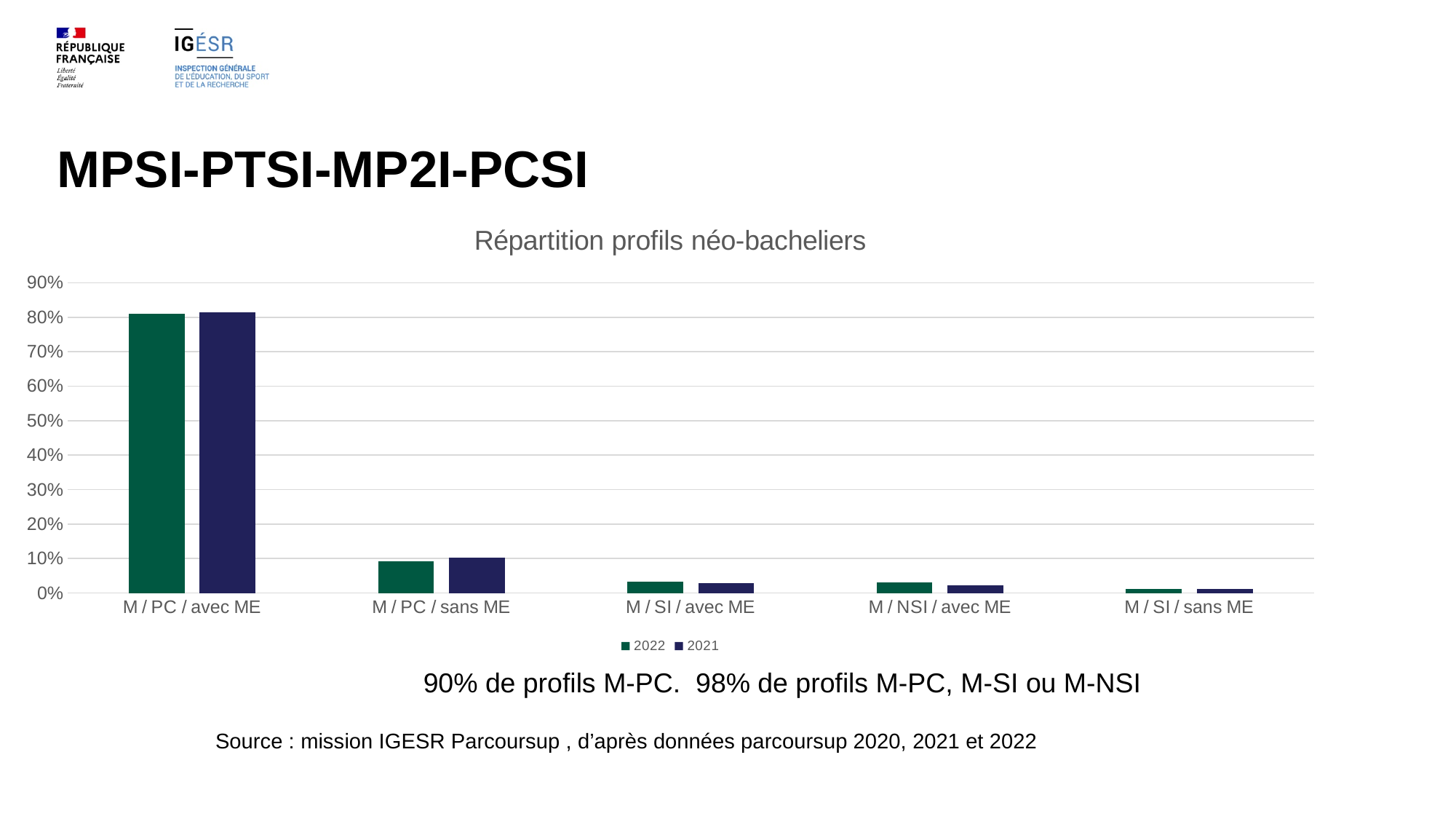

# MPSI-PTSI-MP2I-PCSI

### Chart: Répartition profils néo-bacheliers

| Category | 2022 | 2021 |
|---|---|---|
| M / PC / avec ME | 0.8110409901354085 | 0.8136024624126909 |
| M / PC / sans ME | 0.09221248697996445 | 0.10169290872499112 |
| M / SI / avec ME | 0.03369891550762821 | 0.029418728542677876 |
| M / NSI / avec ME | 0.031186814533423205 | 0.022493192849532384 |
| M / SI / sans ME | 0.011763985049935671 | 0.012726411743814373 |
90% de profils M-PC.  98% de profils M-PC, M-SI ou M-NSI
Source : mission IGESR Parcoursup , d’après données parcoursup 2020, 2021 et 2022